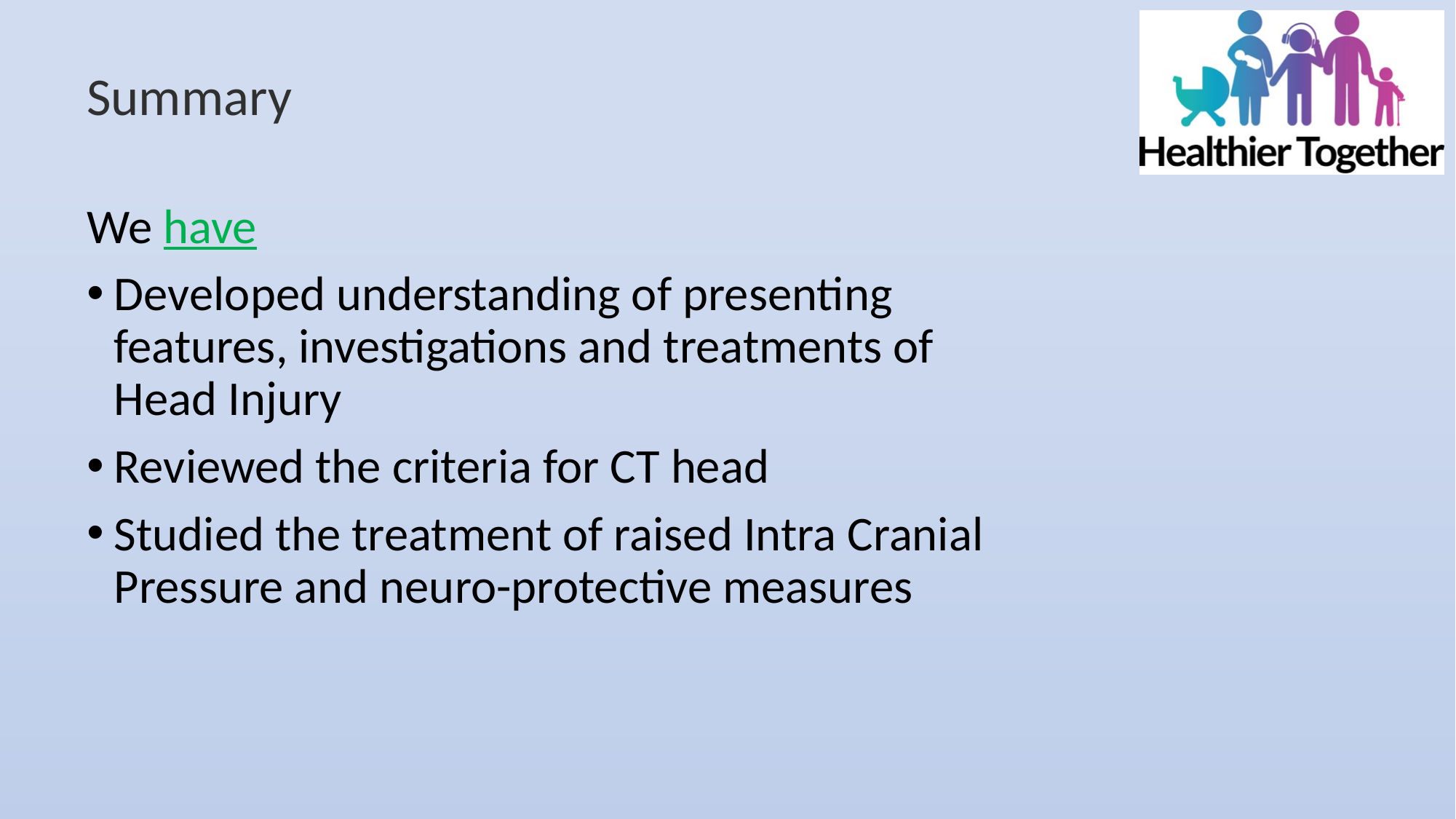

# Summary
We have
Developed understanding of presenting features, investigations and treatments of Head Injury
Reviewed the criteria for CT head
Studied the treatment of raised Intra Cranial Pressure and neuro-protective measures